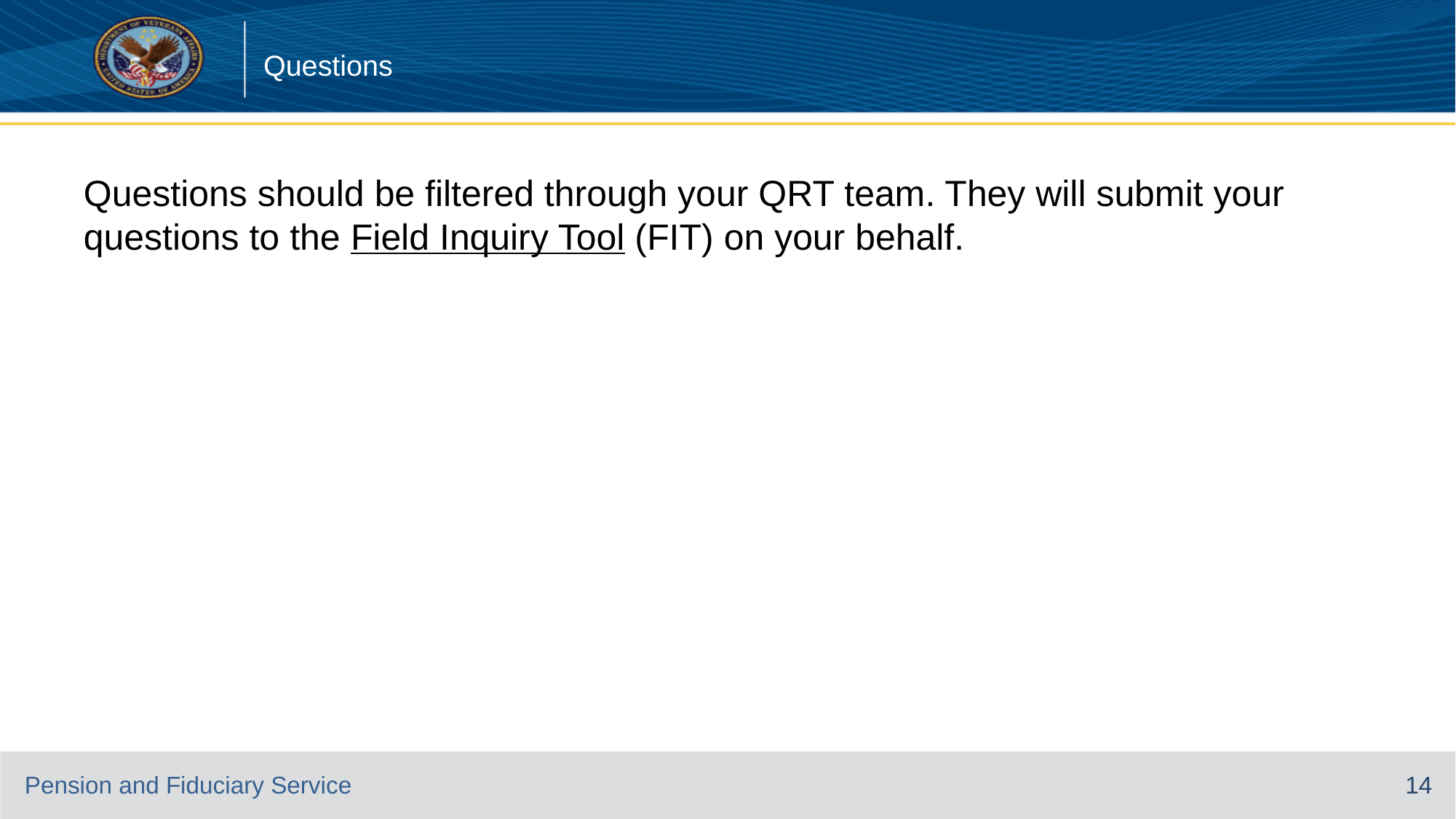

# Questions
Questions should be filtered through your QRT team. They will submit your questions to the Field Inquiry Tool (FIT) on your behalf.

14